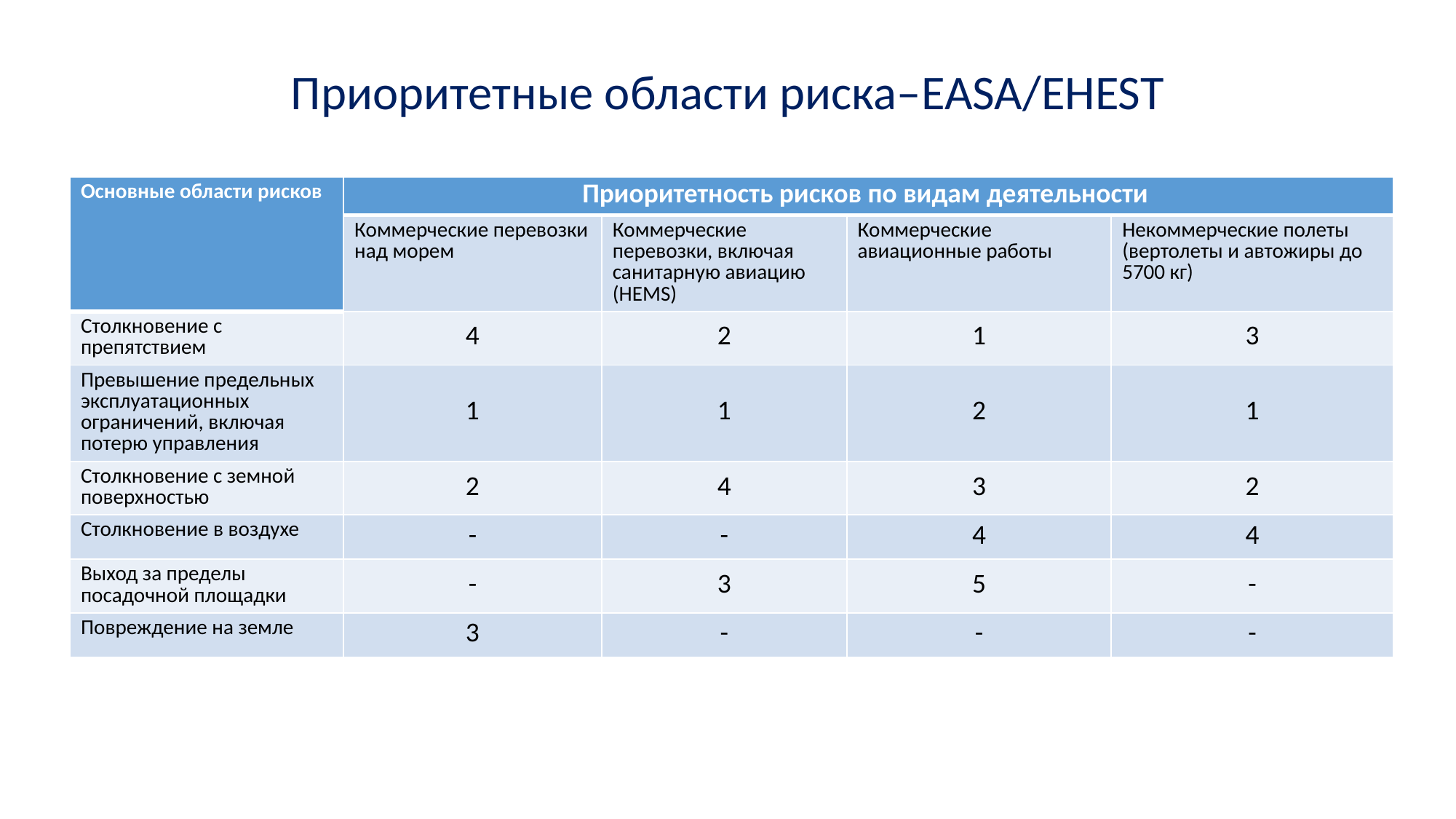

# Приоритетные области риска–EASA/EHEST
| Основные области рисков | Приоритетность рисков по видам деятельности |  |  |  |
| --- | --- | --- | --- | --- |
|  | Коммерческие перевозки над морем | Коммерческие перевозки, включая санитарную авиацию (HEMS) | Коммерческие авиационные работы | Некоммерческие полеты (вертолеты и автожиры до 5700 кг) |
| Столкновение с препятствием | 4 | 2 | 1 | 3 |
| Превышение предельных эксплуатационных ограничений, включая потерю управления | 1 | 1 | 2 | 1 |
| Столкновение с земной поверхностью | 2 | 4 | 3 | 2 |
| Столкновение в воздухе | - | - | 4 | 4 |
| Выход за пределы посадочной площадки | - | 3 | 5 | - |
| Повреждение на земле | 3 | - | - | - |

В таблице представлены основные области рисков, выявленные EASA/EHEST на основе анализа данных об авиационных происшествиях с вертолетами за 10-летний период (2007-2016 гг).